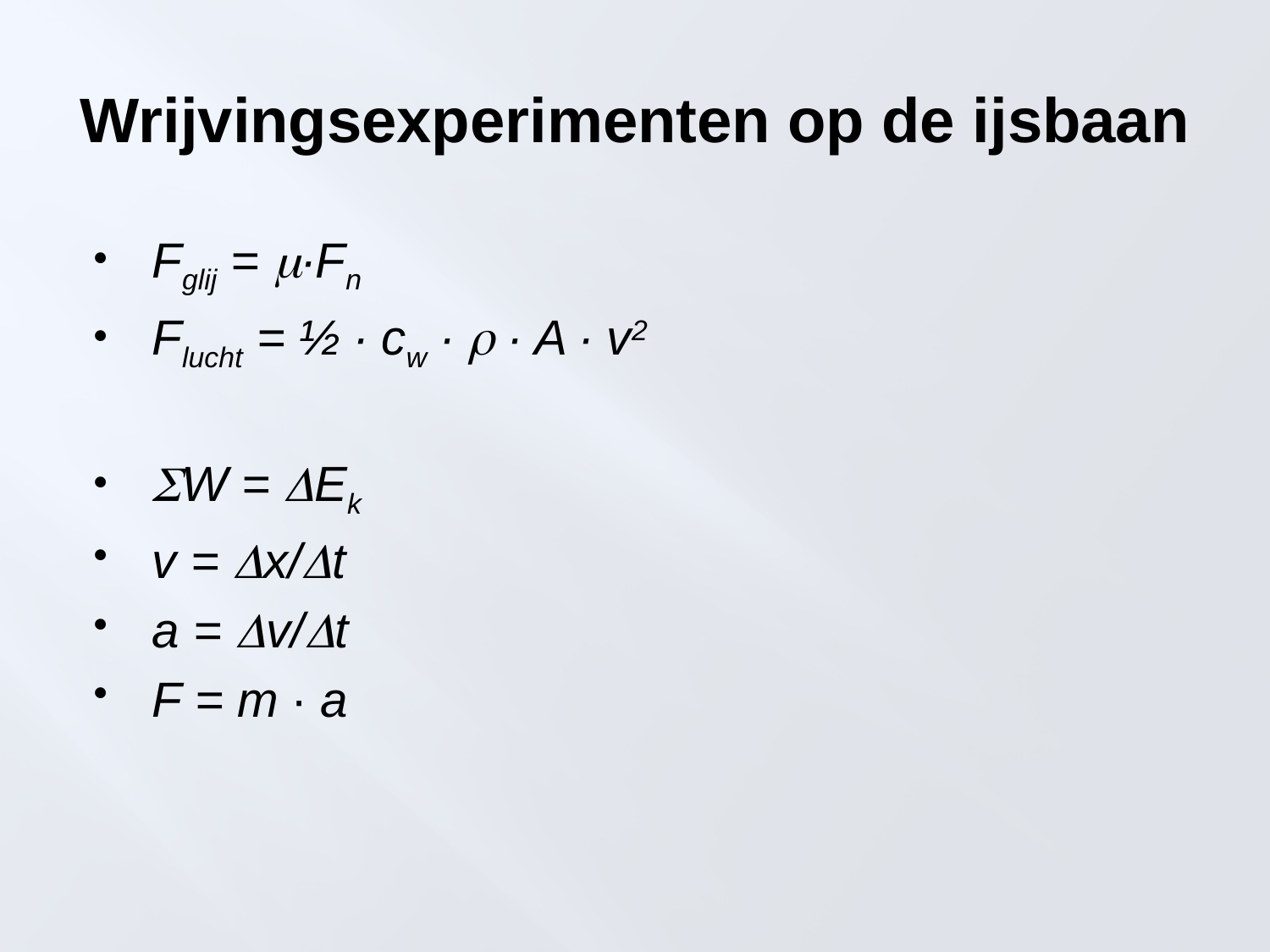

# Wrijvingsexperimenten op de ijsbaan
Fglij = μ∙Fn
Flucht = ½ ∙ cw ∙ ρ ∙ A ∙ v2

ΣW = ΔEk
v = Δx/Δt
a = Δv/Δt
F = m ∙ a